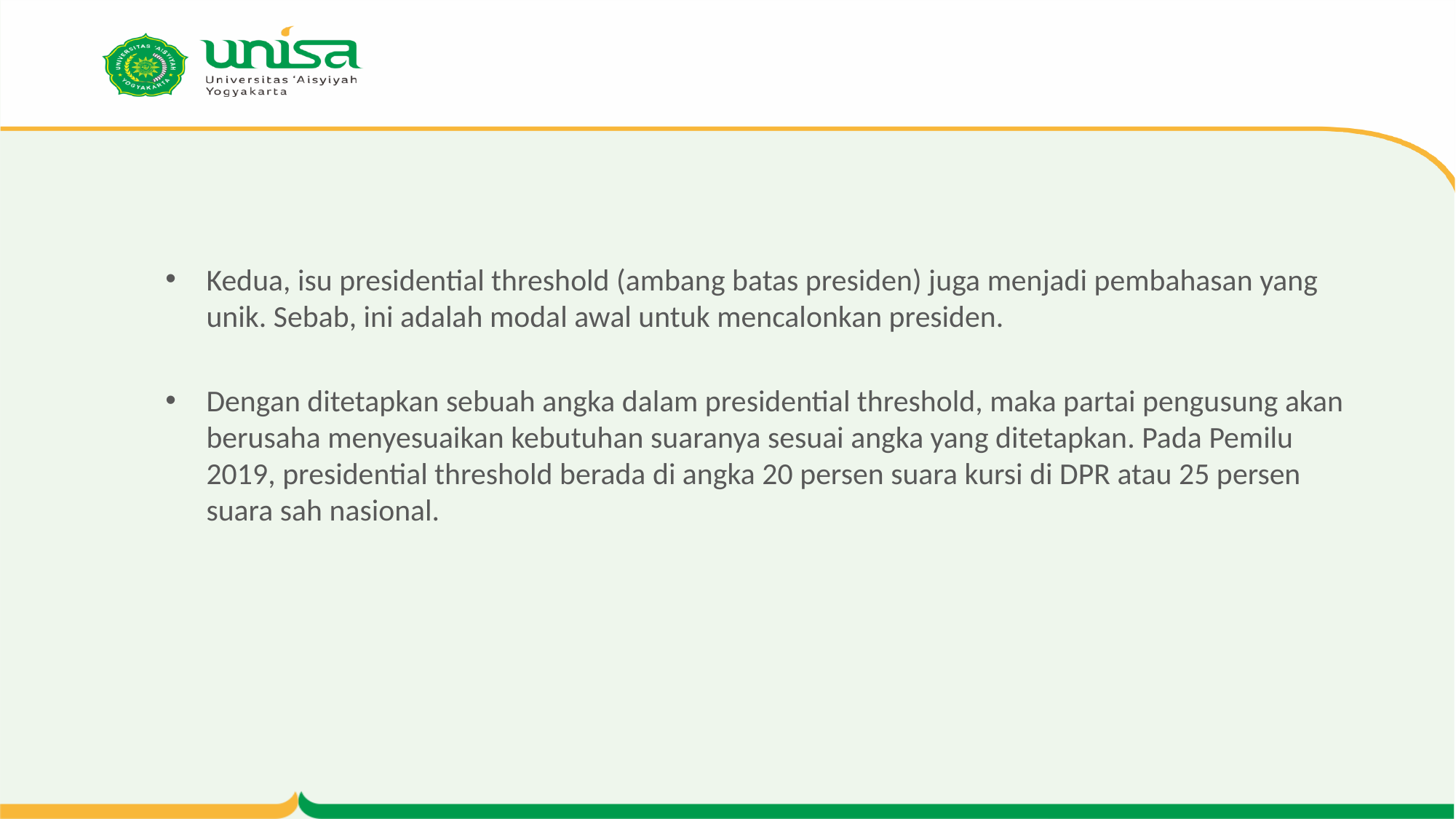

#
Kedua, isu presidential threshold (ambang batas presiden) juga menjadi pembahasan yang unik. Sebab, ini adalah modal awal untuk mencalonkan presiden.

Dengan ditetapkan sebuah angka dalam presidential threshold, maka partai pengusung akan berusaha menyesuaikan kebutuhan suaranya sesuai angka yang ditetapkan. Pada Pemilu 2019, presidential threshold berada di angka 20 persen suara kursi di DPR atau 25 persen suara sah nasional.